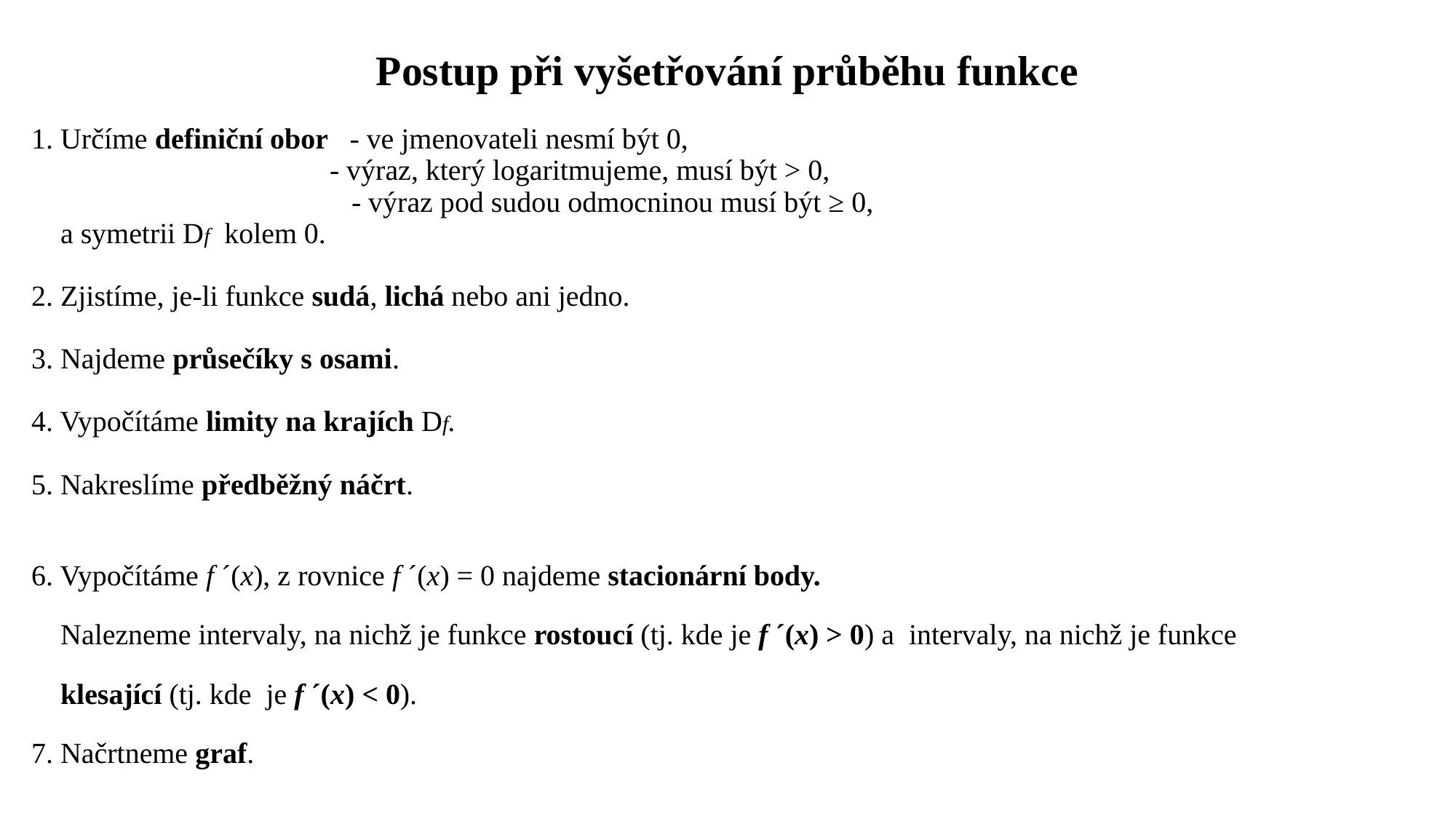

# Postup při vyšetřování průběhu funkce
1. Určíme definiční obor   - ve jmenovateli nesmí být 0,
	                             - výraz, který logaritmujeme, musí být > 0,
                                            - výraz pod sudou odmocninou musí být ≥ 0,
    a symetrii Df  kolem 0.

2. Zjistíme, je-li funkce sudá, lichá nebo ani jedno.

3. Najdeme průsečíky s osami.

4. Vypočítáme limity na krajích Df.

5. Nakreslíme předběžný náčrt.

6. Vypočítáme f ´(x), z rovnice f ´(x) = 0 najdeme stacionární body.
    Nalezneme intervaly, na nichž je funkce rostoucí (tj. kde je f ´(x) > 0) a  intervaly, na nichž je funkce
    klesající (tj. kde  je f ´(x) < 0).
7. Načrtneme graf.